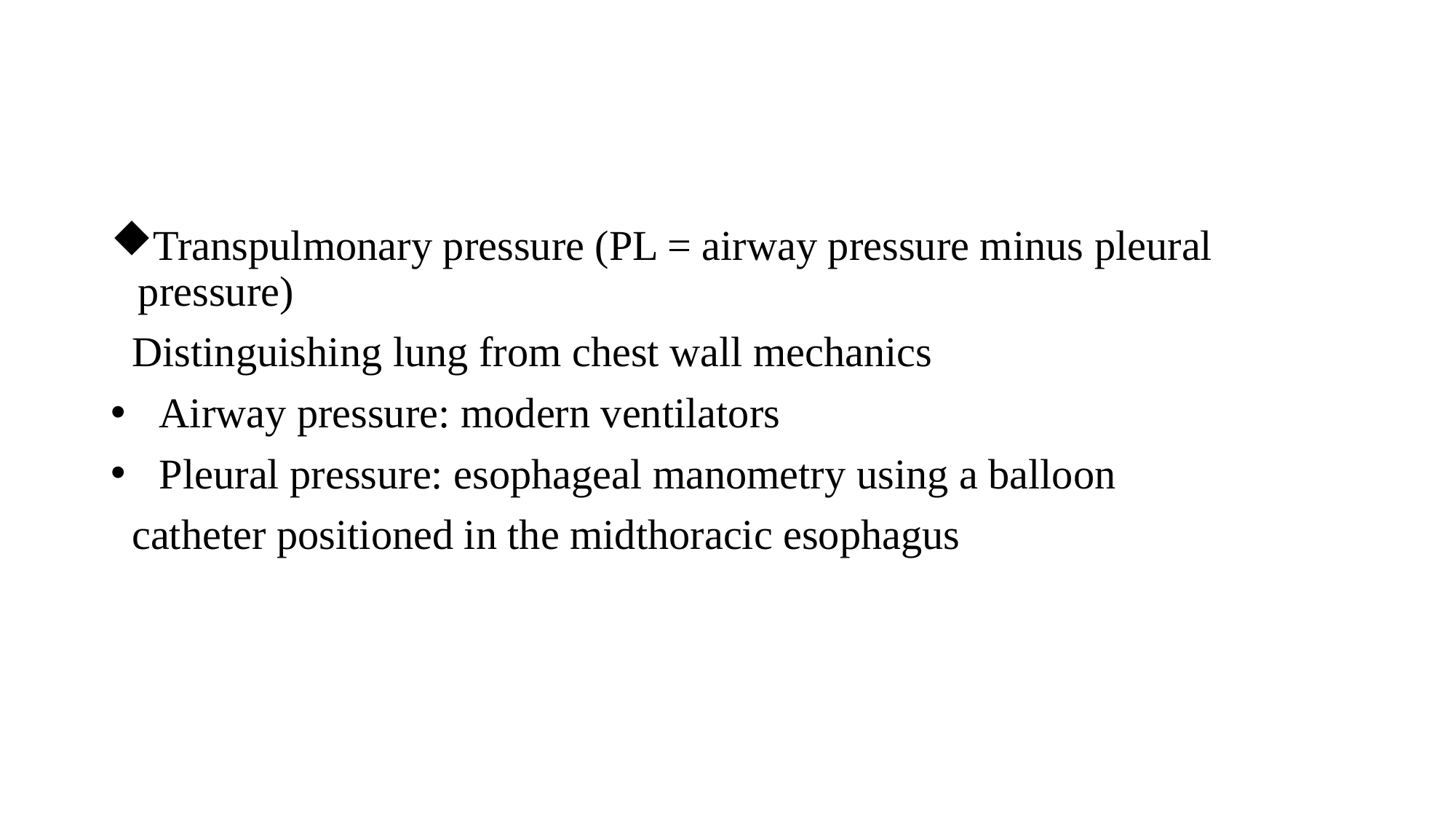

#
Transpulmonary pressure (PL = airway pressure minus pleural pressure)
  Distinguishing lung from chest wall mechanics
  Airway pressure: modern ventilators
  Pleural pressure: esophageal manometry using a balloon
  catheter positioned in the midthoracic esophagus